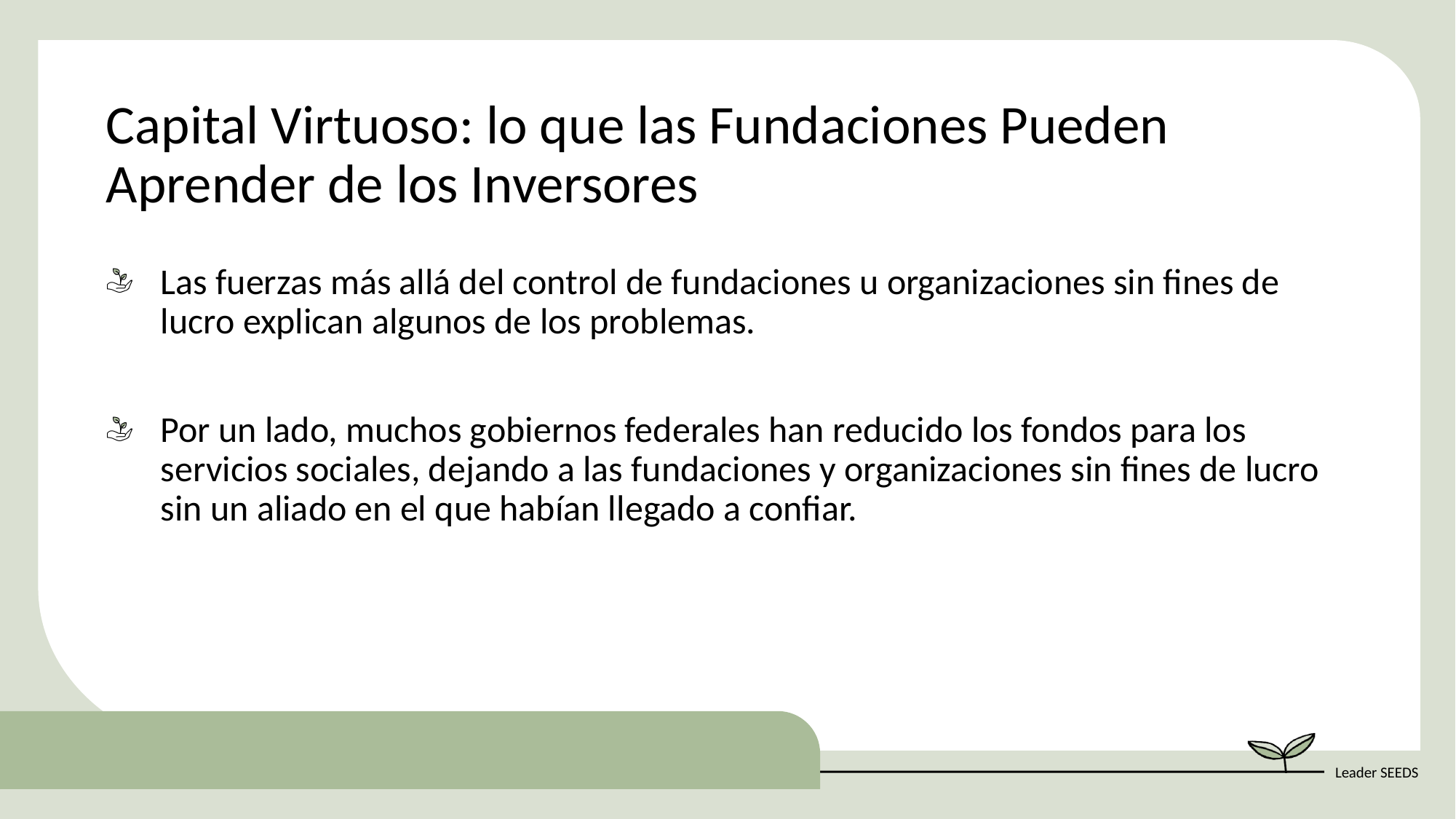

Capital Virtuoso: lo que las Fundaciones Pueden Aprender de los Inversores

Las fuerzas más allá del control de fundaciones u organizaciones sin fines de lucro explican algunos de los problemas.

Por un lado, muchos gobiernos federales han reducido los fondos para los servicios sociales, dejando a las fundaciones y organizaciones sin fines de lucro sin un aliado en el que habían llegado a confiar.